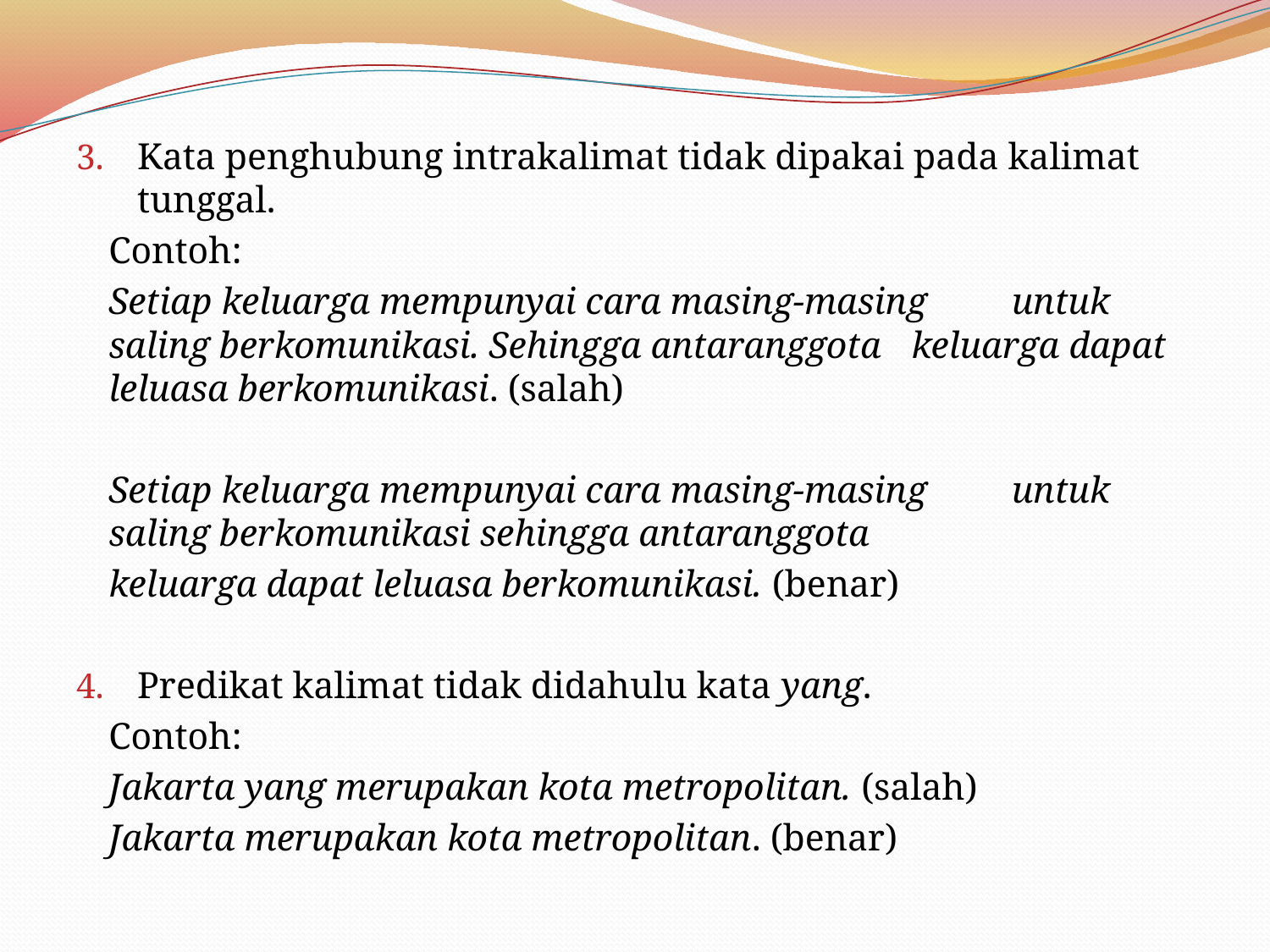

#
Kata penghubung intrakalimat tidak dipakai pada kalimat tunggal.
		Contoh:
		Setiap keluarga mempunyai cara masing-masing 	untuk saling berkomunikasi. Sehingga antaranggota 	keluarga dapat leluasa berkomunikasi. (salah)

		Setiap keluarga mempunyai cara masing-masing 	untuk saling berkomunikasi sehingga antaranggota
		keluarga dapat leluasa berkomunikasi. (benar)

Predikat kalimat tidak didahulu kata yang.
		Contoh:
		Jakarta yang merupakan kota metropolitan. (salah)
		Jakarta merupakan kota metropolitan. (benar)